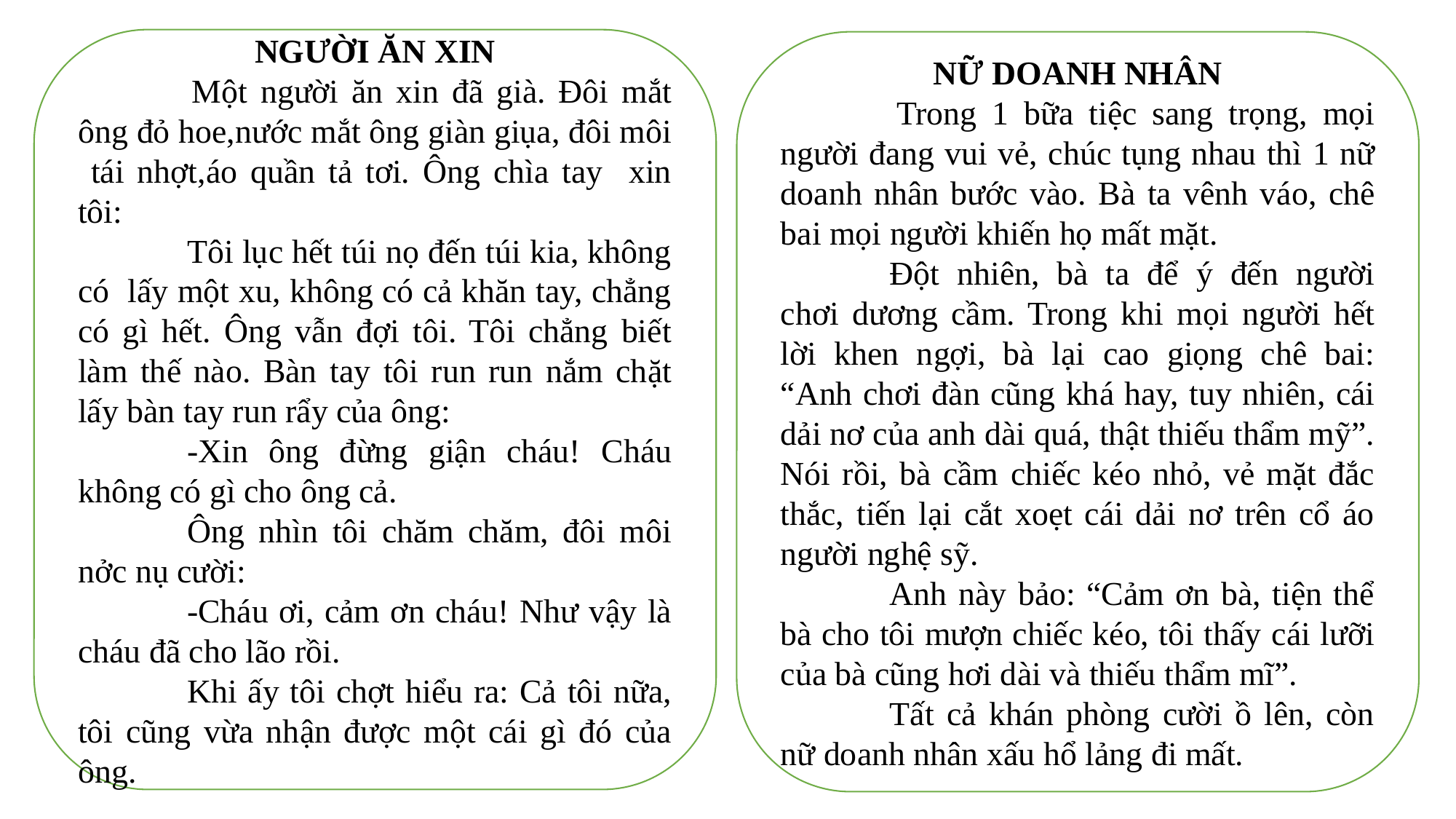

NGƯỜI ĂN XIN
 	Một người ăn xin đã già. Đôi mắt ông đỏ hoe,nước mắt ông giàn giụa, đôi môi  tái nhợt,áo quần tả tơi. Ông chìa tay  xin tôi:
	Tôi lục hết túi nọ đến túi kia, không có  lấy một xu, không có cả khăn tay, chẳng có gì hết. Ông vẫn đợi tôi. Tôi chẳng biết làm thế nào. Bàn tay tôi run run nắm chặt lấy bàn tay run rẩy của ông:
	-Xin ông đừng giận cháu! Cháu không có gì cho ông cả.
	Ông nhìn tôi chăm chăm, đôi môi nởc nụ cười:
	-Cháu ơi, cảm ơn cháu! Như vậy là cháu đã cho lão rồi.
	Khi ấy tôi chợt hiểu ra: Cả tôi nữa, tôi cũng vừa nhận được một cái gì đó của ông.
NỮ DOANH NHÂN
 	Trong 1 bữa tiệc sang trọng, mọi người đang vui vẻ, chúc tụng nhau thì 1 nữ doanh nhân bước vào. Bà ta vênh váo, chê bai mọi người khiến họ mất mặt.
	Đột nhiên, bà ta để ý đến người chơi dương cầm. Trong khi mọi người hết lời khen ngợi, bà lại cao giọng chê bai: “Anh chơi đàn cũng khá hay, tuy nhiên, cái dải nơ của anh dài quá, thật thiếu thẩm mỹ”. Nói rồi, bà cầm chiếc kéo nhỏ, vẻ mặt đắc thắc, tiến lại cắt xoẹt cái dải nơ trên cổ áo người nghệ sỹ.
	Anh này bảo: “Cảm ơn bà, tiện thể bà cho tôi mượn chiếc kéo, tôi thấy cái lưỡi của bà cũng hơi dài và thiếu thẩm mĩ”.
	Tất cả khán phòng cười ồ lên, còn nữ doanh nhân xấu hổ lảng đi mất.